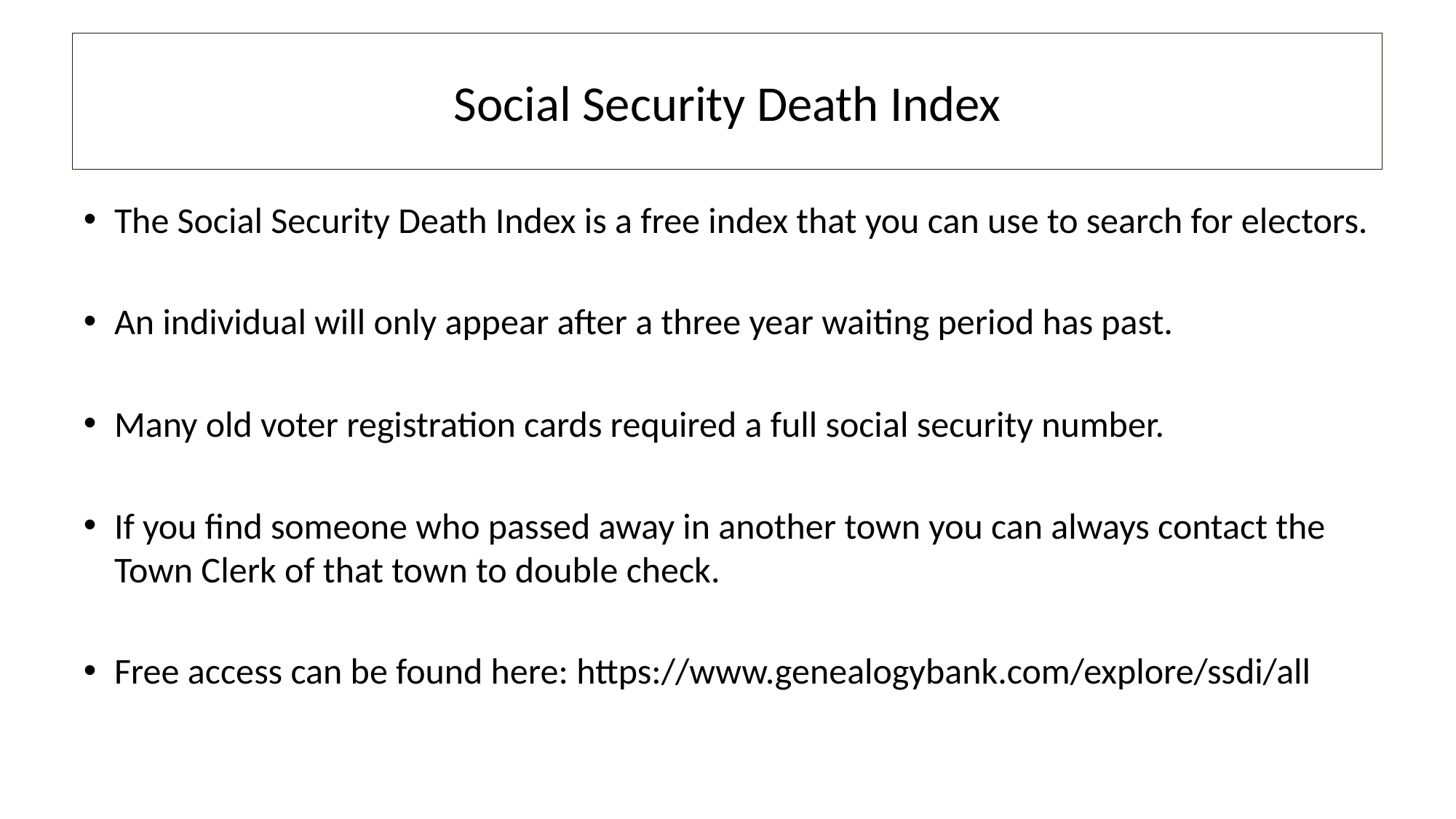

# Social Security Death Index
The Social Security Death Index is a free index that you can use to search for electors.

An individual will only appear after a three year waiting period has past.

Many old voter registration cards required a full social security number.

If you find someone who passed away in another town you can always contact the Town Clerk of that town to double check.

Free access can be found here: https://www.genealogybank.com/explore/ssdi/all